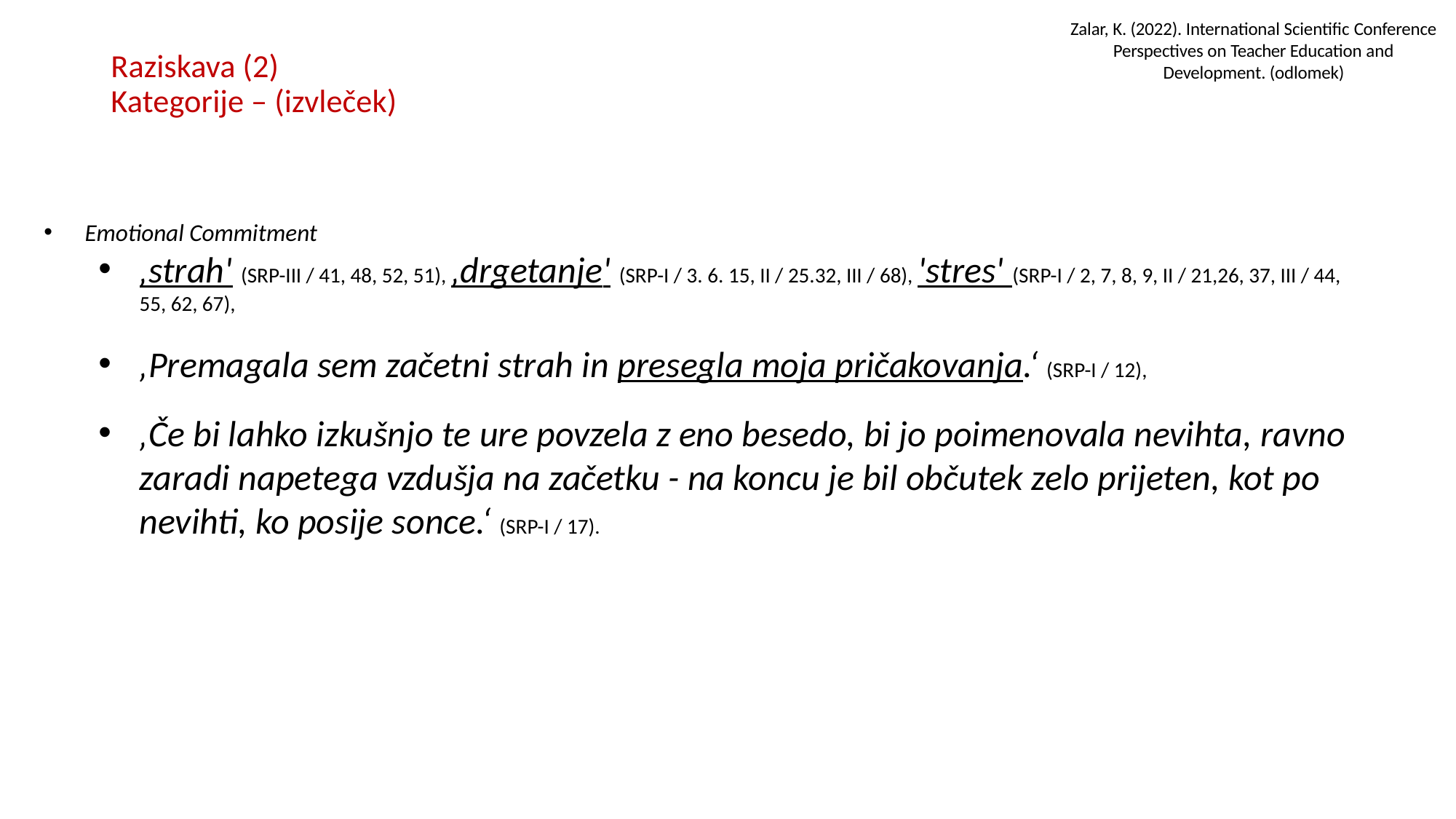

Zalar, K. (2022). International Scientific Conference
Perspectives on Teacher Education and Development. (odlomek)
# Raziskava (2) Kategorije – (izvleček)
Emotional Commitment
‚strah' (SRP-III / 41, 48, 52, 51), ‚drgetanje' (SRP-I / 3. 6. 15, II / 25.32, III / 68), 'stres' (SRP-I / 2, 7, 8, 9, II / 21,26, 37, III / 44, 55, 62, 67),

‚Premagala sem začetni strah in presegla moja pričakovanja.‘ (SRP-I / 12),

‚Če bi lahko izkušnjo te ure povzela z eno besedo, bi jo poimenovala nevihta, ravno zaradi napetega vzdušja na začetku - na koncu je bil občutek zelo prijeten, kot po nevihti, ko posije sonce.‘ (SRP-I / 17).